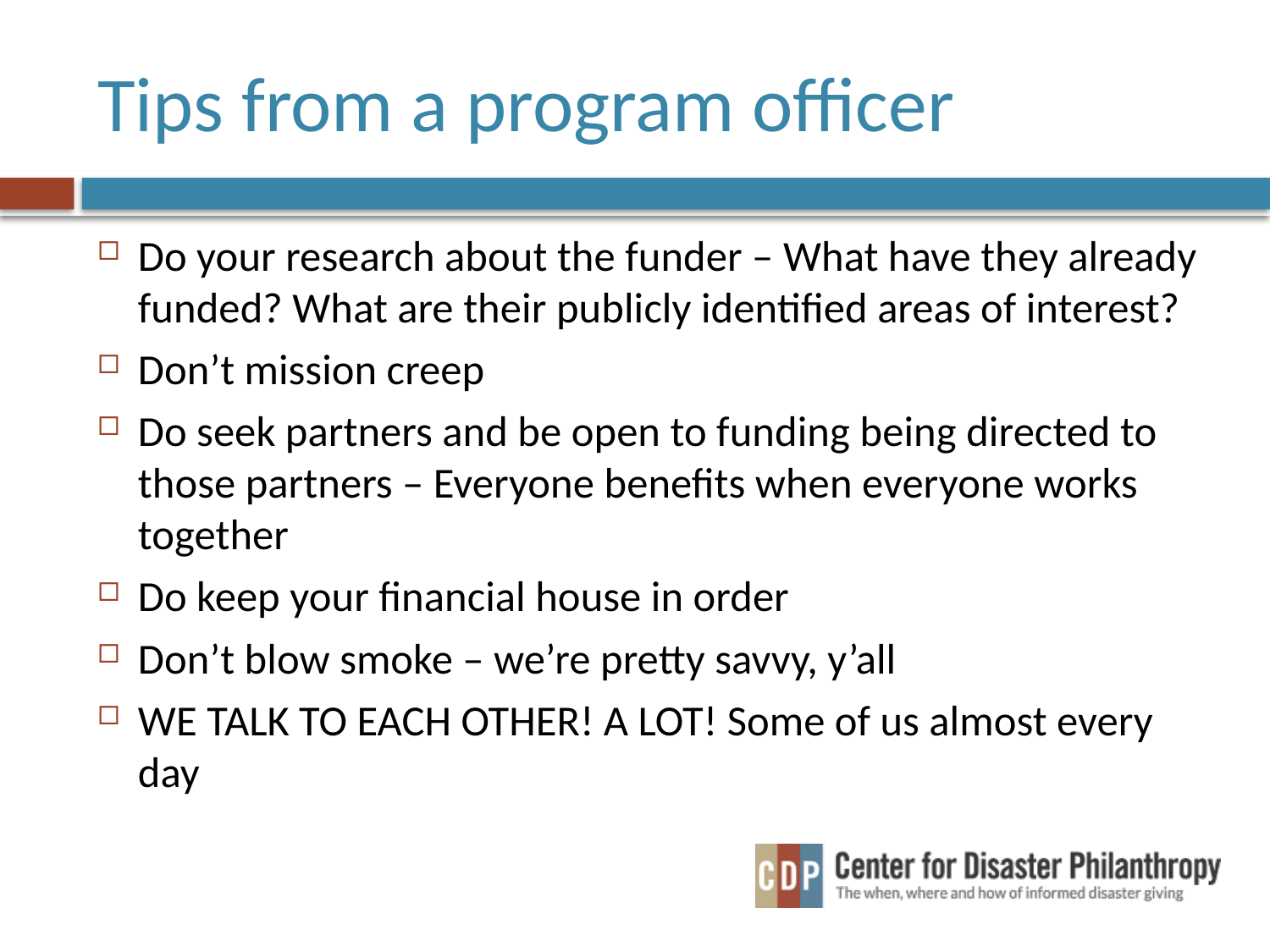

# Tips from a program officer
Do your research about the funder – What have they already funded? What are their publicly identified areas of interest?
Don’t mission creep
Do seek partners and be open to funding being directed to those partners – Everyone benefits when everyone works together
Do keep your financial house in order
Don’t blow smoke – we’re pretty savvy, y’all
WE TALK TO EACH OTHER! A LOT! Some of us almost every day